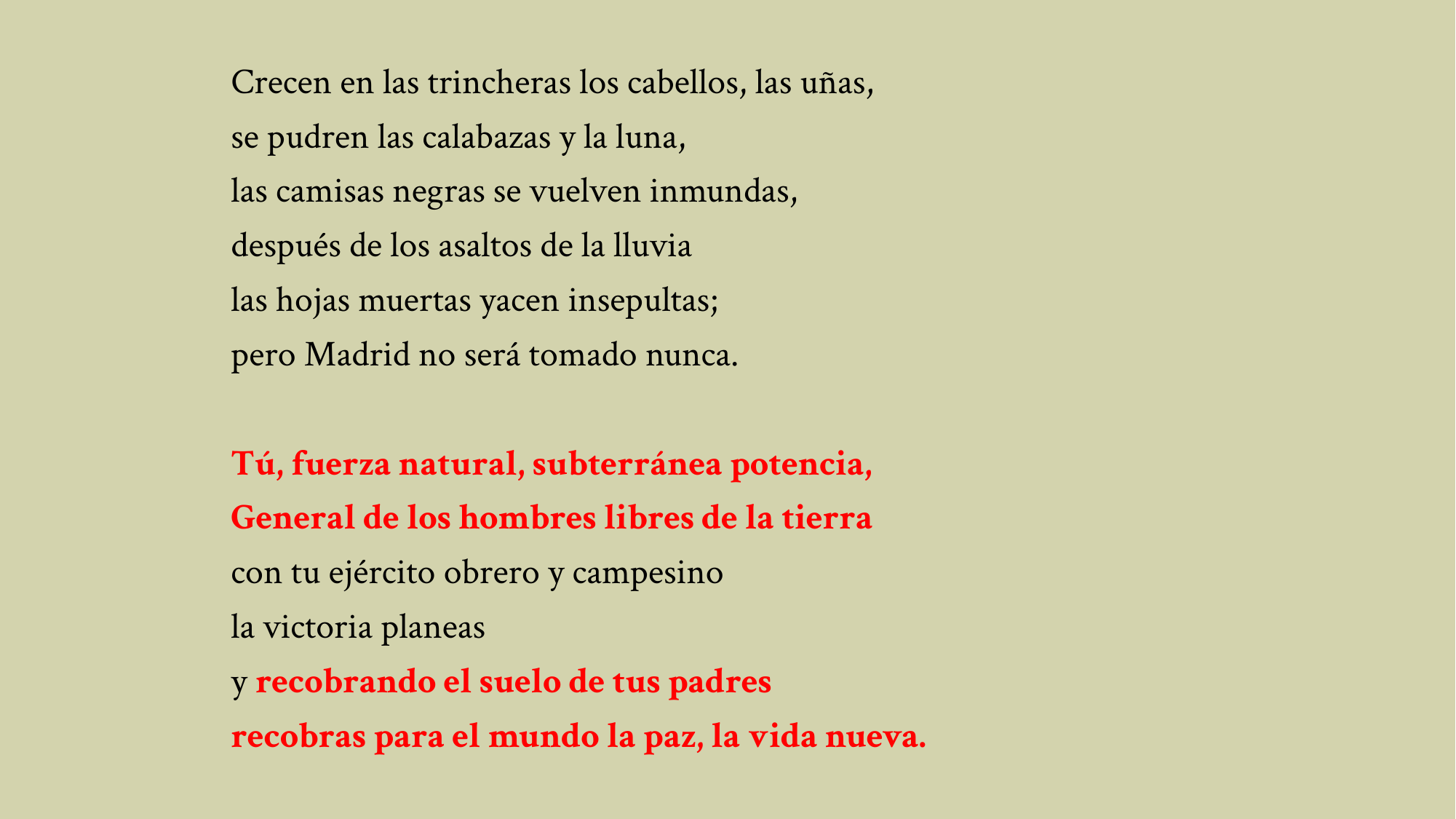

#
Crecen en las trincheras los cabellos, las uñas,
se pudren las calabazas y la luna,
las camisas negras se vuelven inmundas,
después de los asaltos de la lluvia
las hojas muertas yacen insepultas;
pero Madrid no será tomado nunca.

Tú, fuerza natural, subterránea potencia,
General de los hombres libres de la tierra
con tu ejército obrero y campesino
la victoria planeas
y recobrando el suelo de tus padres
recobras para el mundo la paz, la vida nueva.